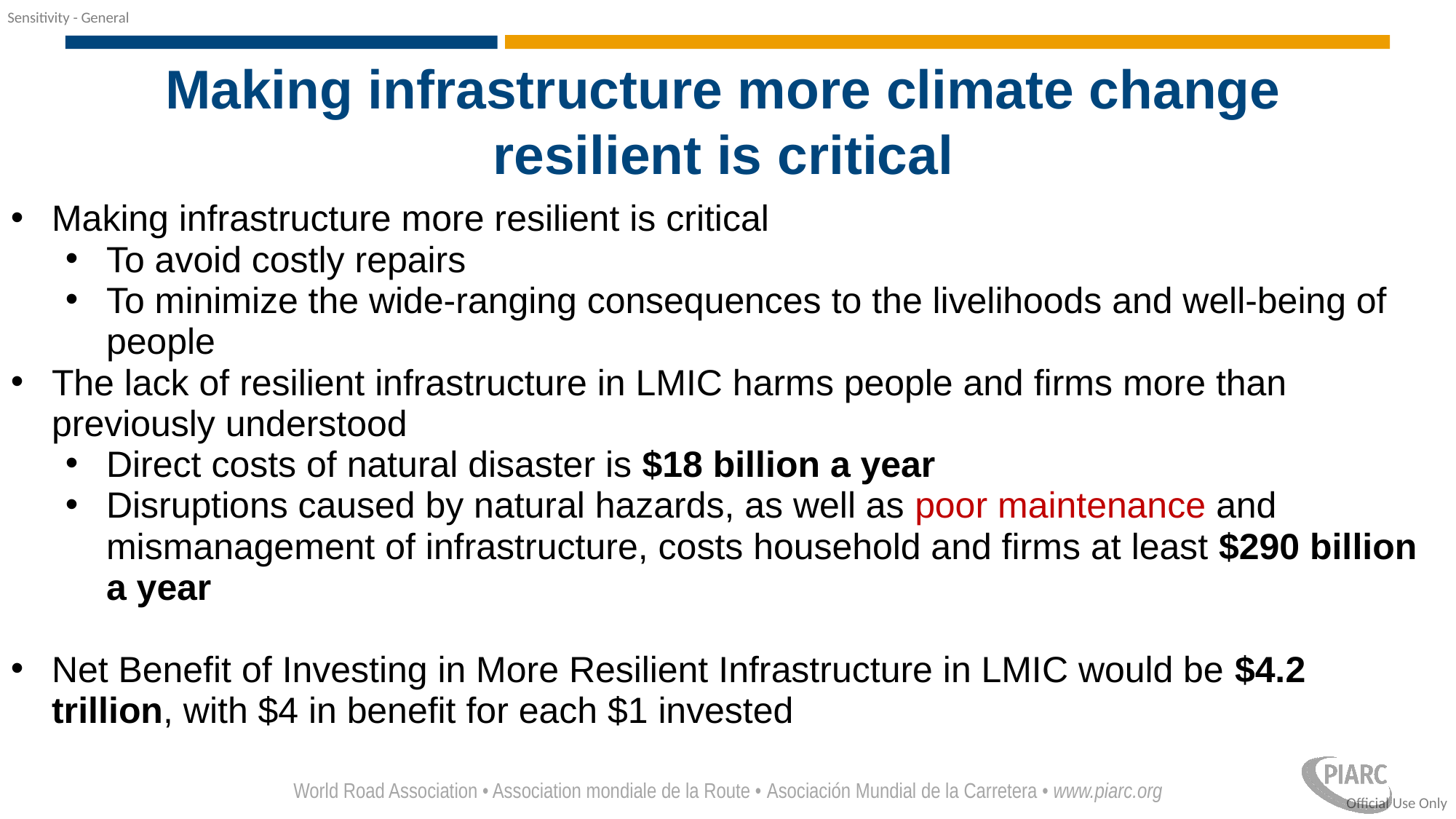

Making infrastructure more climate change resilient is critical
Making infrastructure more resilient is critical
To avoid costly repairs
To minimize the wide-ranging consequences to the livelihoods and well-being of people
The lack of resilient infrastructure in LMIC harms people and firms more than previously understood
Direct costs of natural disaster is $18 billion a year
Disruptions caused by natural hazards, as well as poor maintenance and mismanagement of infrastructure, costs household and firms at least $290 billion a year

Net Benefit of Investing in More Resilient Infrastructure in LMIC would be $4.2 trillion, with $4 in benefit for each $1 invested